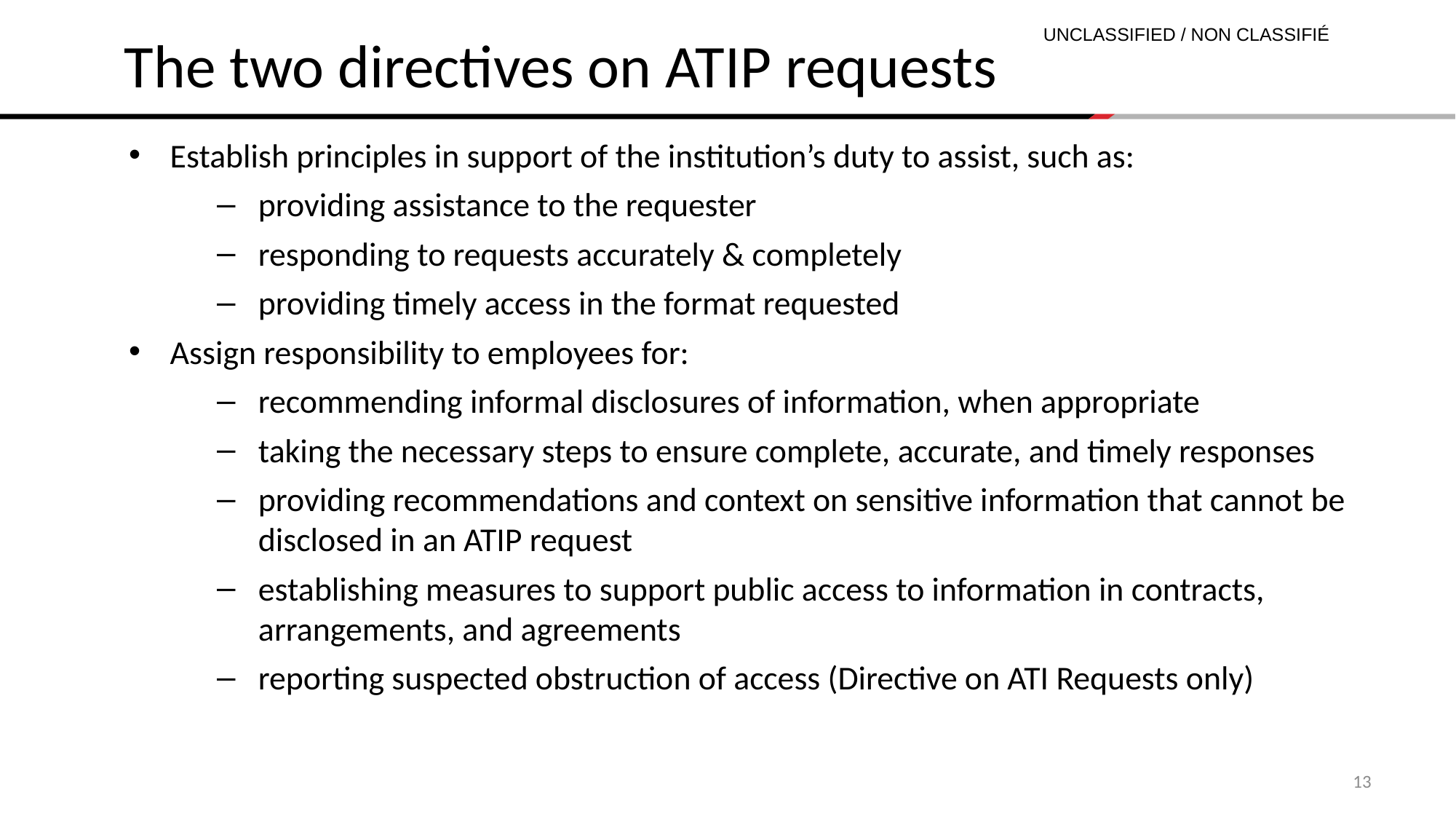

The two directives on ATIP requests
Establish principles in support of the institution’s duty to assist, such as:
providing assistance to the requester
responding to requests accurately & completely
providing timely access in the format requested
Assign responsibility to employees for:
recommending informal disclosures of information, when appropriate
taking the necessary steps to ensure complete, accurate, and timely responses
providing recommendations and context on sensitive information that cannot be disclosed in an ATIP request
establishing measures to support public access to information in contracts, arrangements, and agreements
reporting suspected obstruction of access (Directive on ATI Requests only)
13